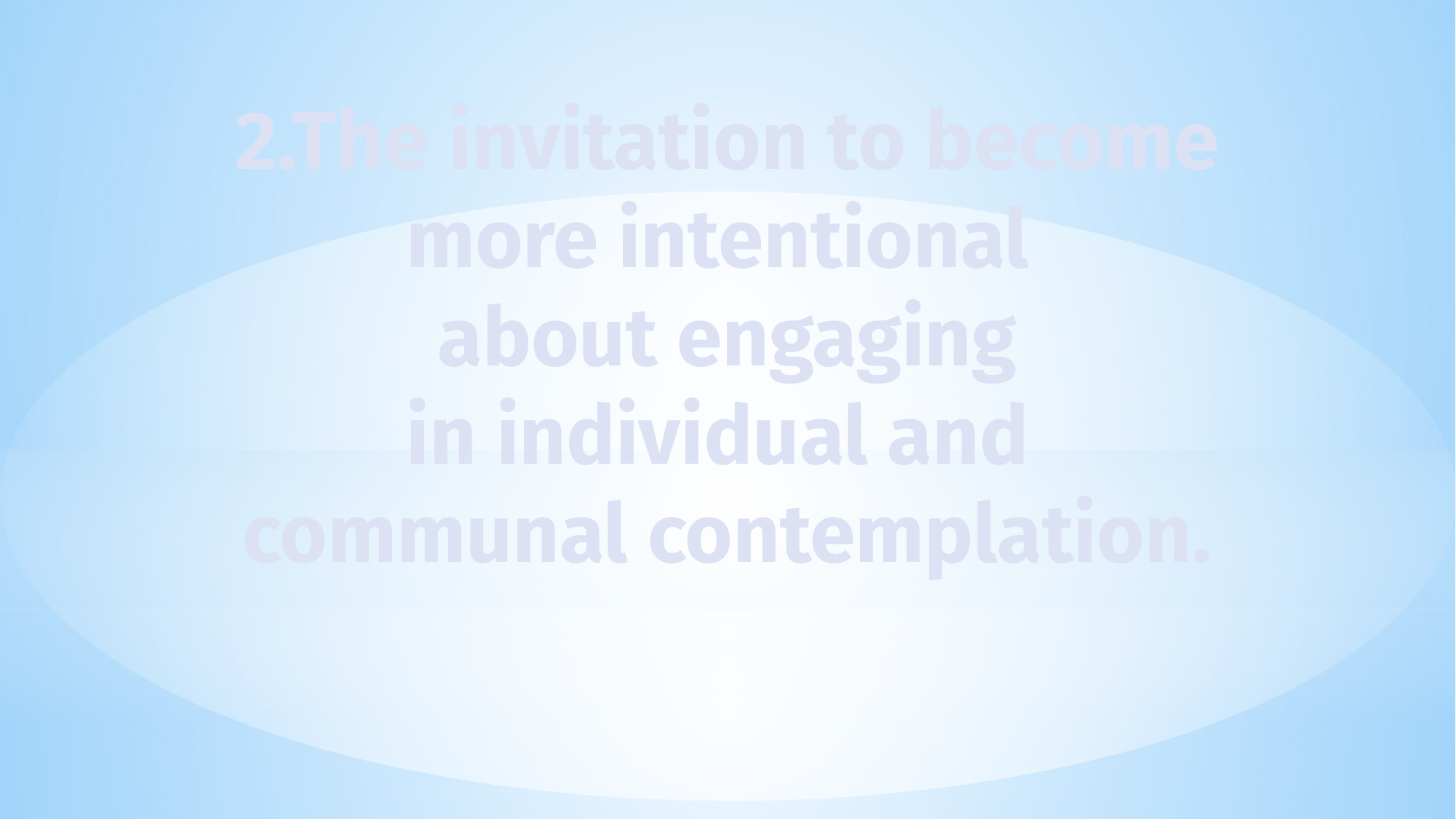

2.The invitation to become
more intentional
about engaging
in individual and
communal contemplation.